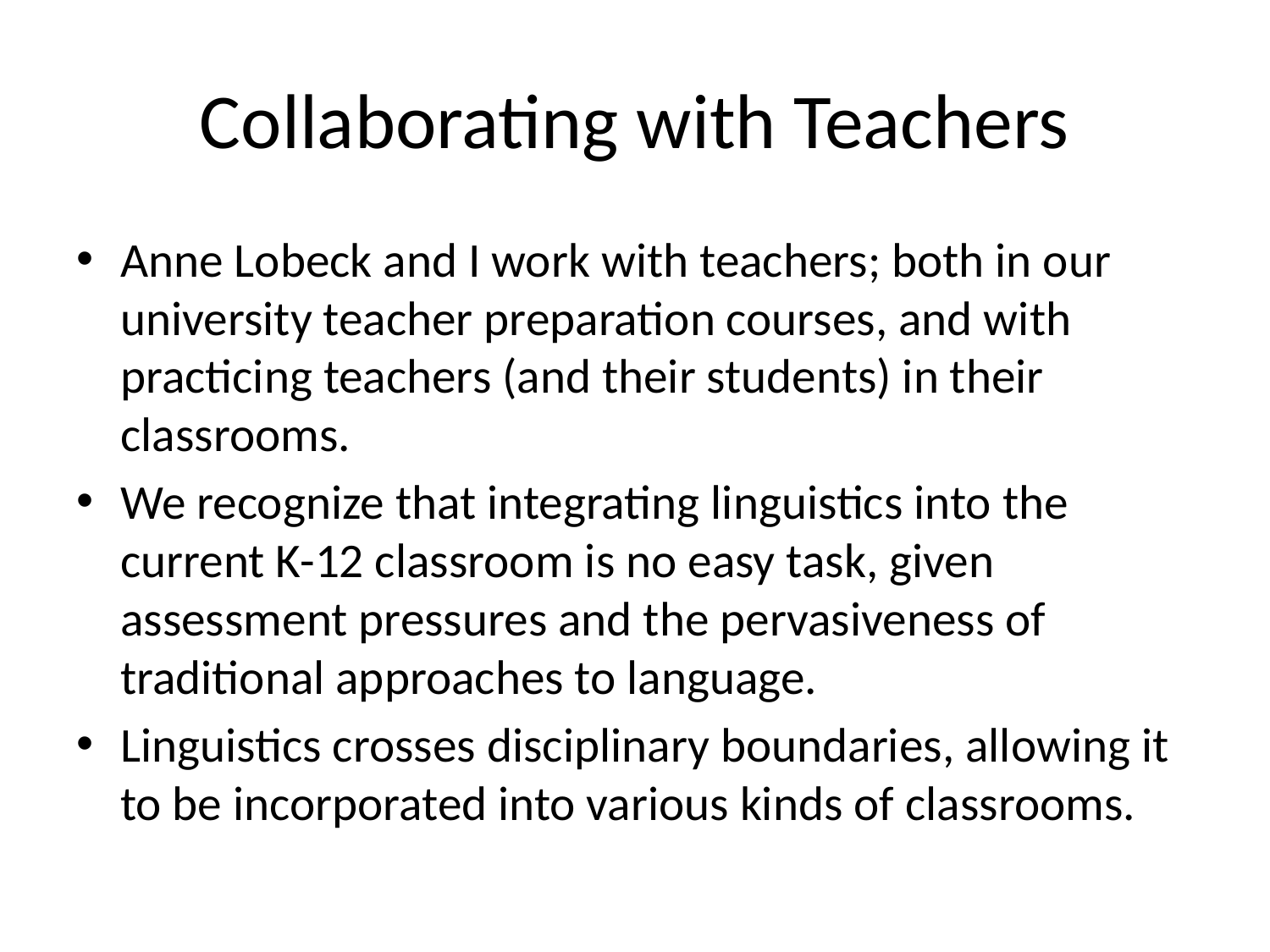

# Collaborating with Teachers
Anne Lobeck and I work with teachers; both in our university teacher preparation courses, and with practicing teachers (and their students) in their classrooms.
We recognize that integrating linguistics into the current K-12 classroom is no easy task, given assessment pressures and the pervasiveness of traditional approaches to language.
Linguistics crosses disciplinary boundaries, allowing it to be incorporated into various kinds of classrooms.